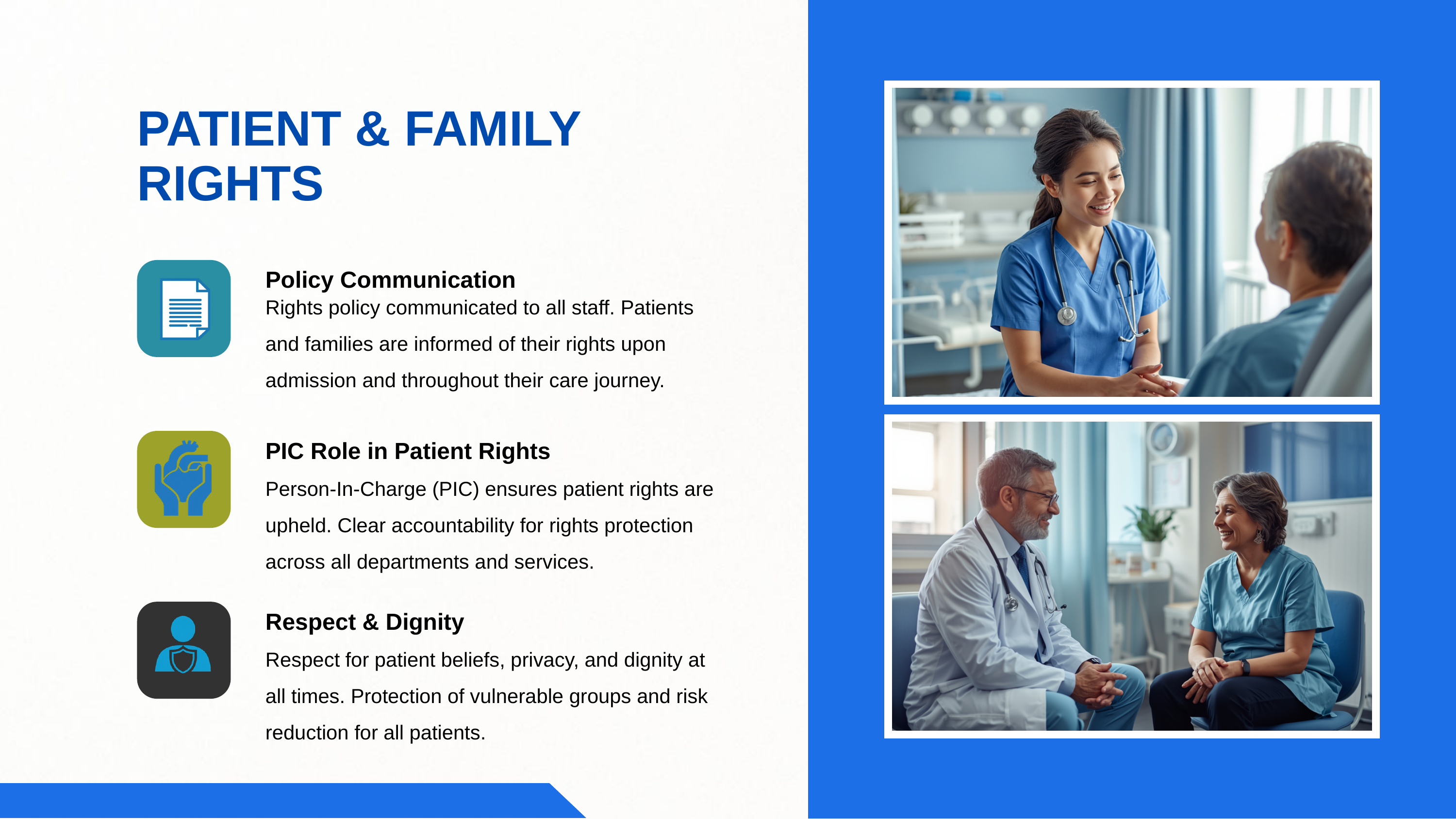

PATIENT & FAMILY RIGHTS

Policy Communication

Rights policy communicated to all staff. Patients and families are informed of their rights upon admission and throughout their care journey.

PIC Role in Patient Rights

Person-In-Charge (PIC) ensures patient rights are upheld. Clear accountability for rights protection across all departments and services.

Respect & Dignity

Respect for patient beliefs, privacy, and dignity at all times. Protection of vulnerable groups and risk reduction for all patients.